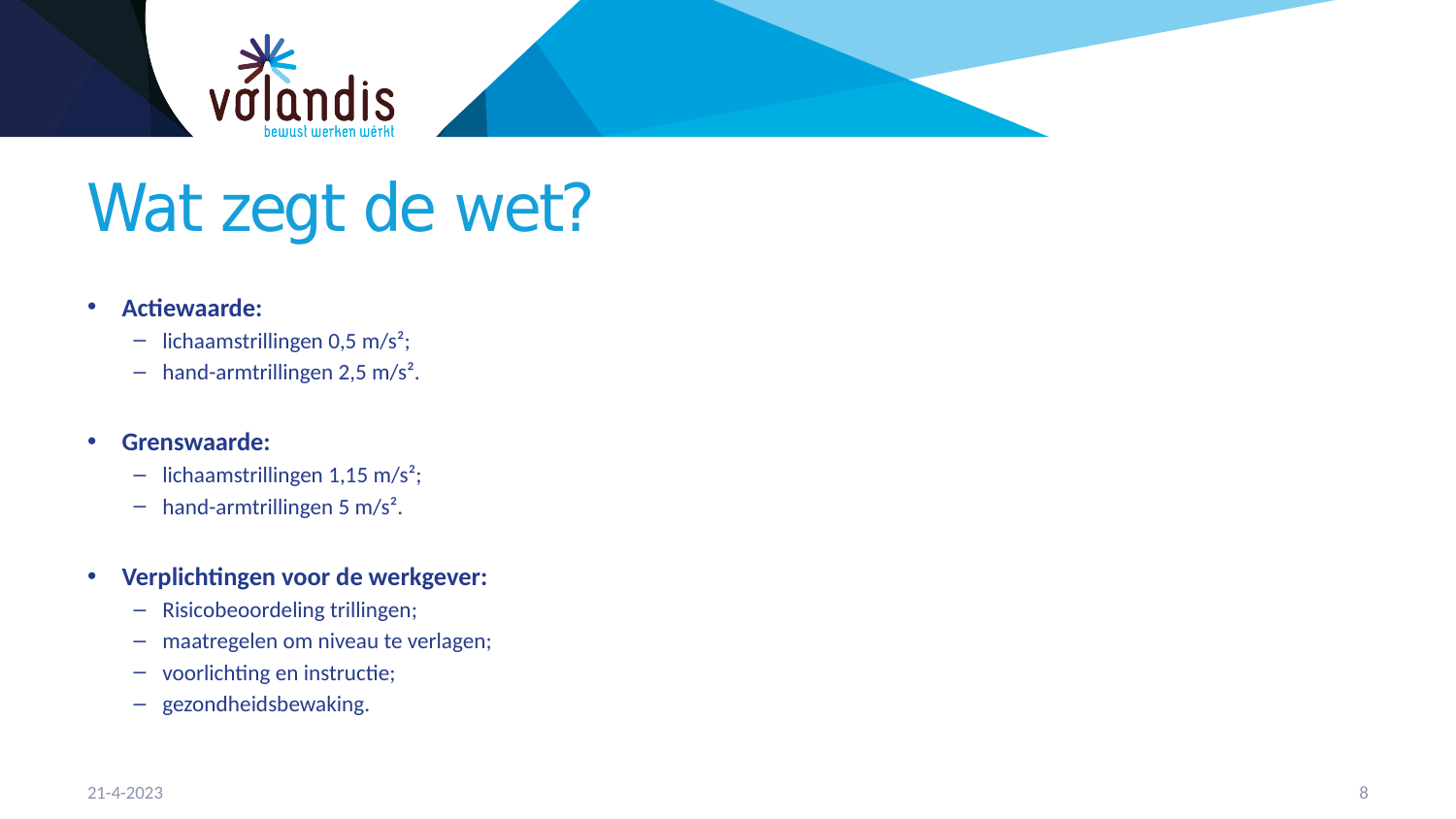

# Wat zegt de wet?
Actiewaarde:
lichaamstrillingen 0,5 m/s²;
hand-armtrillingen 2,5 m/s².

Grenswaarde:
lichaamstrillingen 1,15 m/s²;
hand-armtrillingen 5 m/s².

Verplichtingen voor de werkgever:
Risicobeoordeling trillingen;
maatregelen om niveau te verlagen;
voorlichting en instructie;
gezondheidsbewaking.

21-4-2023
8